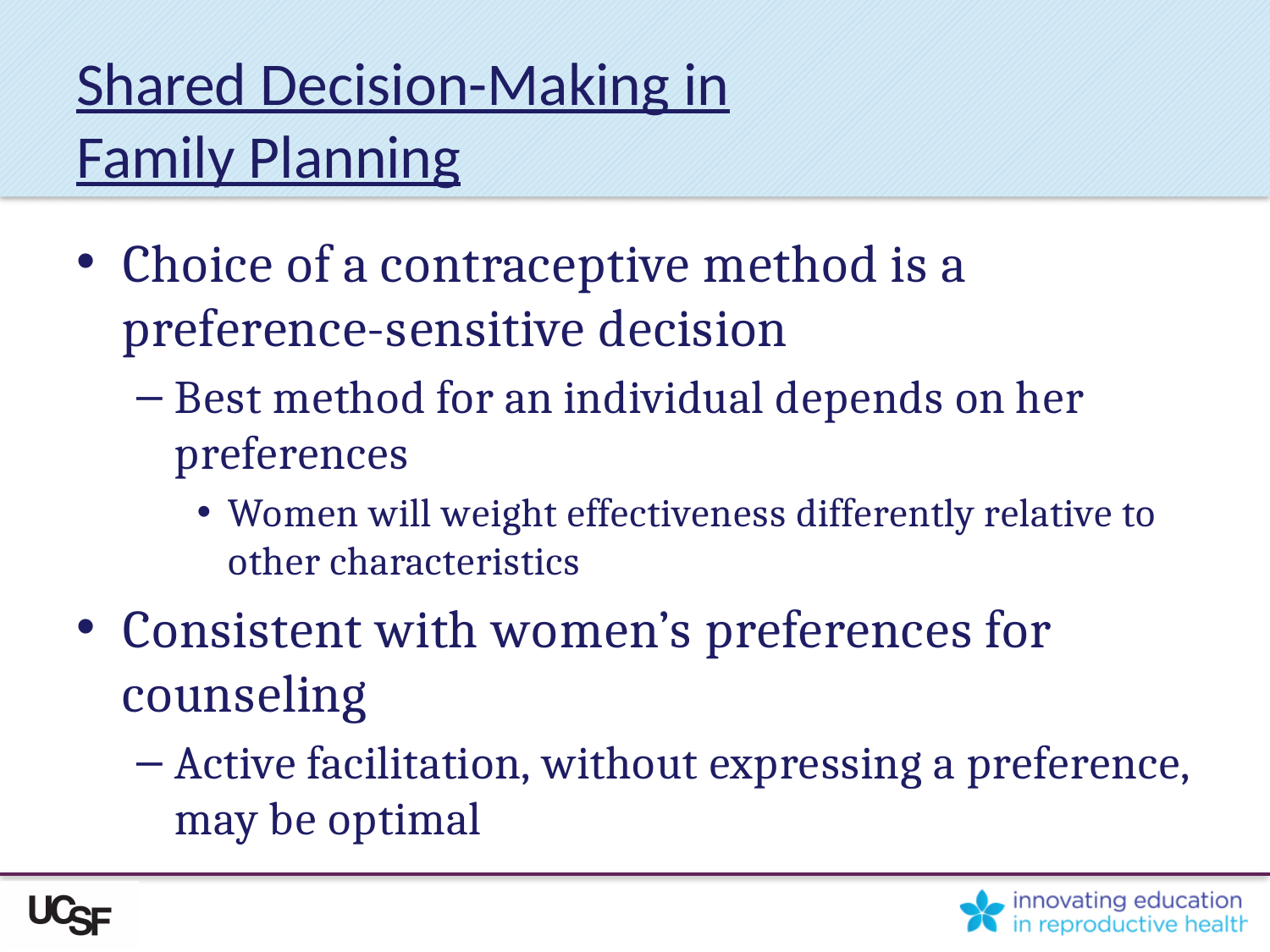

# Shared Decision-Making in Family Planning
Choice of a contraceptive method is a preference-sensitive decision
Best method for an individual depends on her preferences
Women will weight effectiveness differently relative to other characteristics
Consistent with women’s preferences for counseling
Active facilitation, without expressing a preference, may be optimal